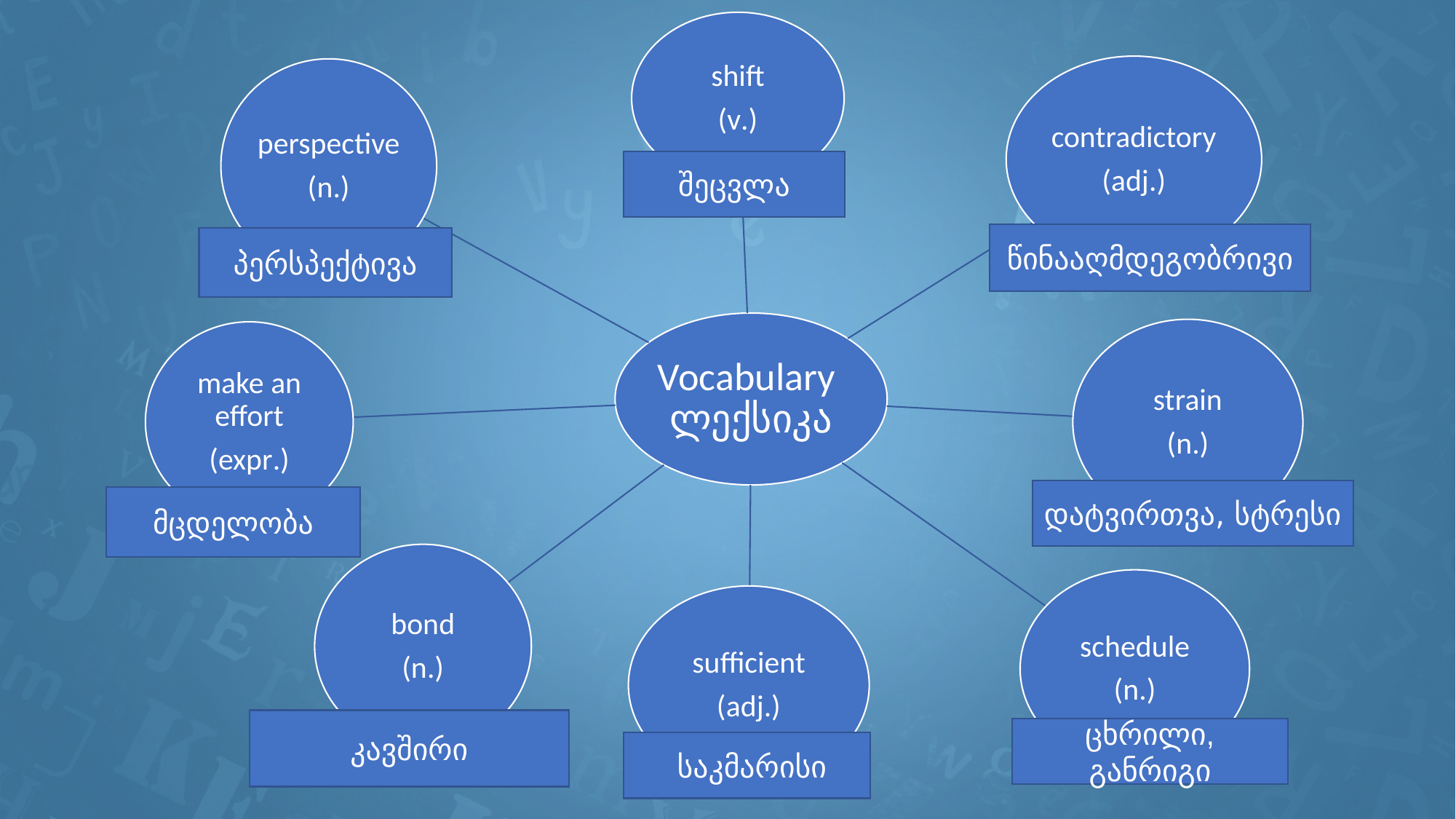

Vocabulary  ლექსიკა

make an effort
(expr.)

schedule
(n.)

shift
(v.)

contradictory
(adj.)

strain
(n.)

sufficient
(adj.)

bond
(n.)

perspective
(n.)
შეცვლა
წინააღმდეგობრივი
პერსპექტივა

დატვირთვა, სტრესი
მცდელობა
კავშირი
ცხრილი, განრიგი
 საკმარისი